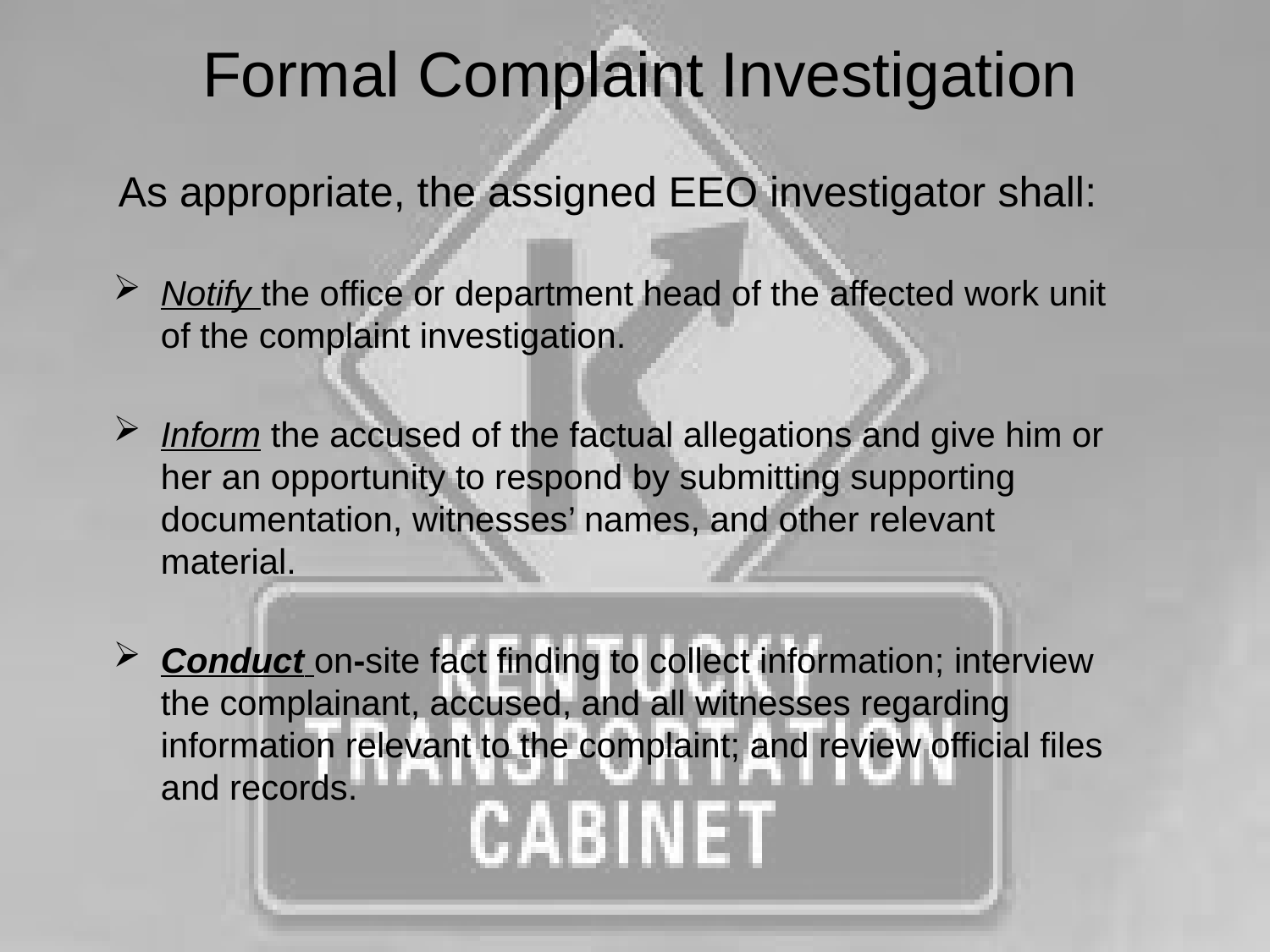

# Formal Complaint Investigation
As appropriate, the assigned EEO investigator shall:
Notify the office or department head of the affected work unit of the complaint investigation.

Inform the accused of the factual allegations and give him or her an opportunity to respond by submitting supporting documentation, witnesses’ names, and other relevant material.

Conduct on‐site fact finding to collect information; interview the complainant, accused, and all witnesses regarding information relevant to the complaint; and review official files and records.